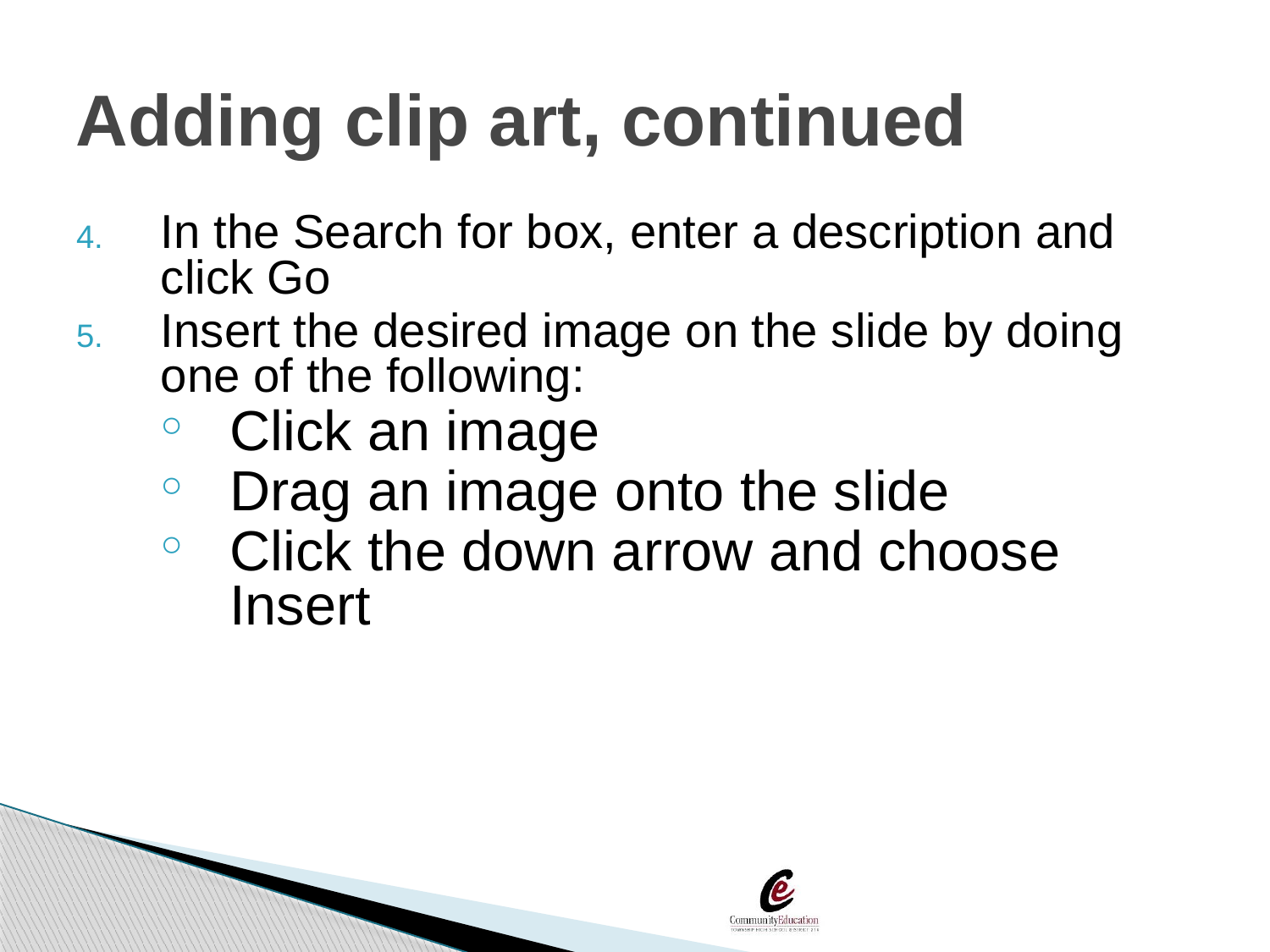

# Adding clip art, continued
In the Search for box, enter a description and click Go
Insert the desired image on the slide by doing one of the following:
Click an image
Drag an image onto the slide
Click the down arrow and choose Insert